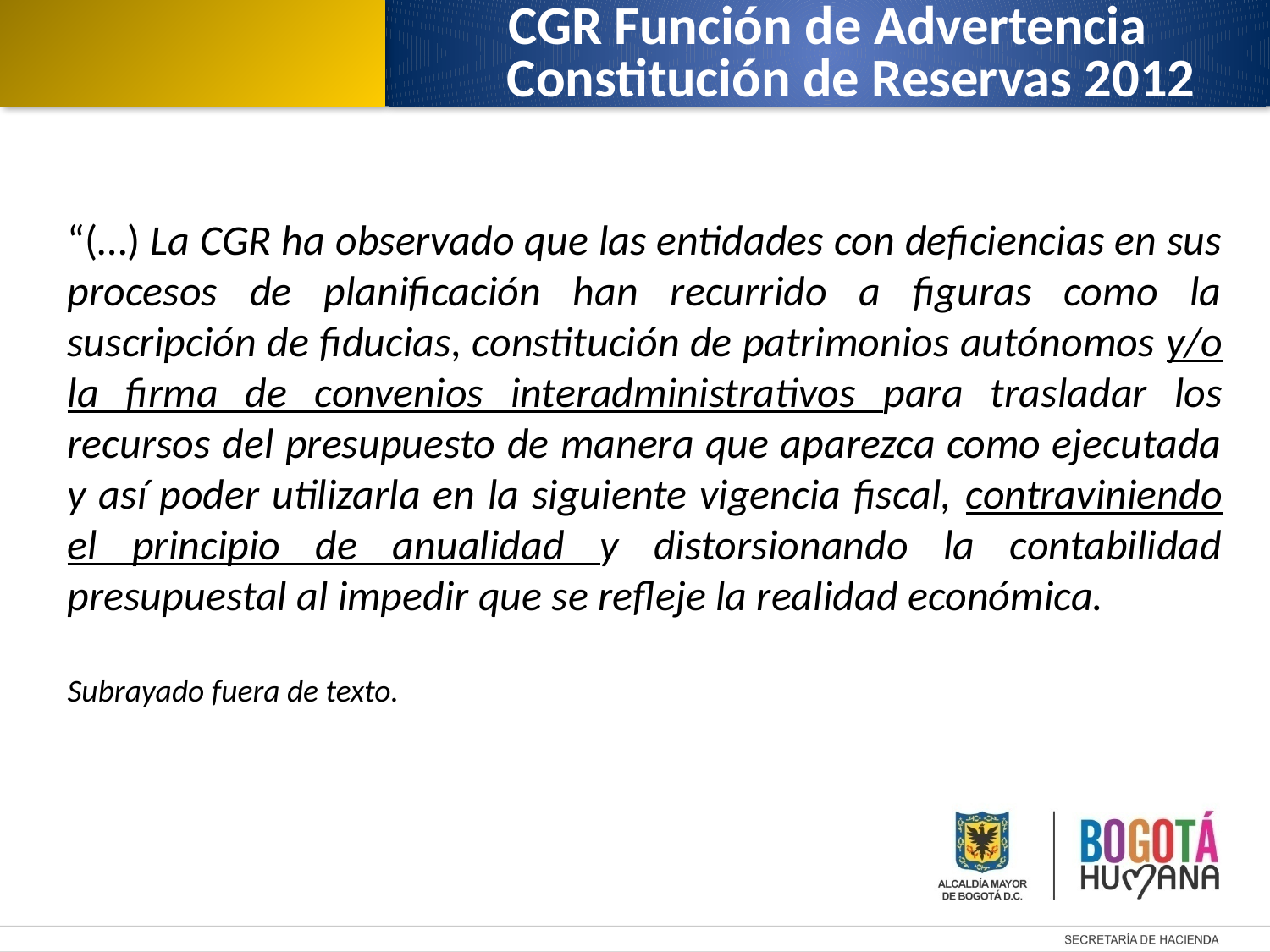

CGR Función de Advertencia Constitución de Reservas 2012

“(…) La CGR ha observado que las entidades con deficiencias en sus procesos de planificación han recurrido a figuras como la suscripción de fiducias, constitución de patrimonios autónomos y/o la firma de convenios interadministrativos para trasladar los recursos del presupuesto de manera que aparezca como ejecutada y así poder utilizarla en la siguiente vigencia fiscal, contraviniendo el principio de anualidad y distorsionando la contabilidad presupuestal al impedir que se refleje la realidad económica.

Subrayado fuera de texto.